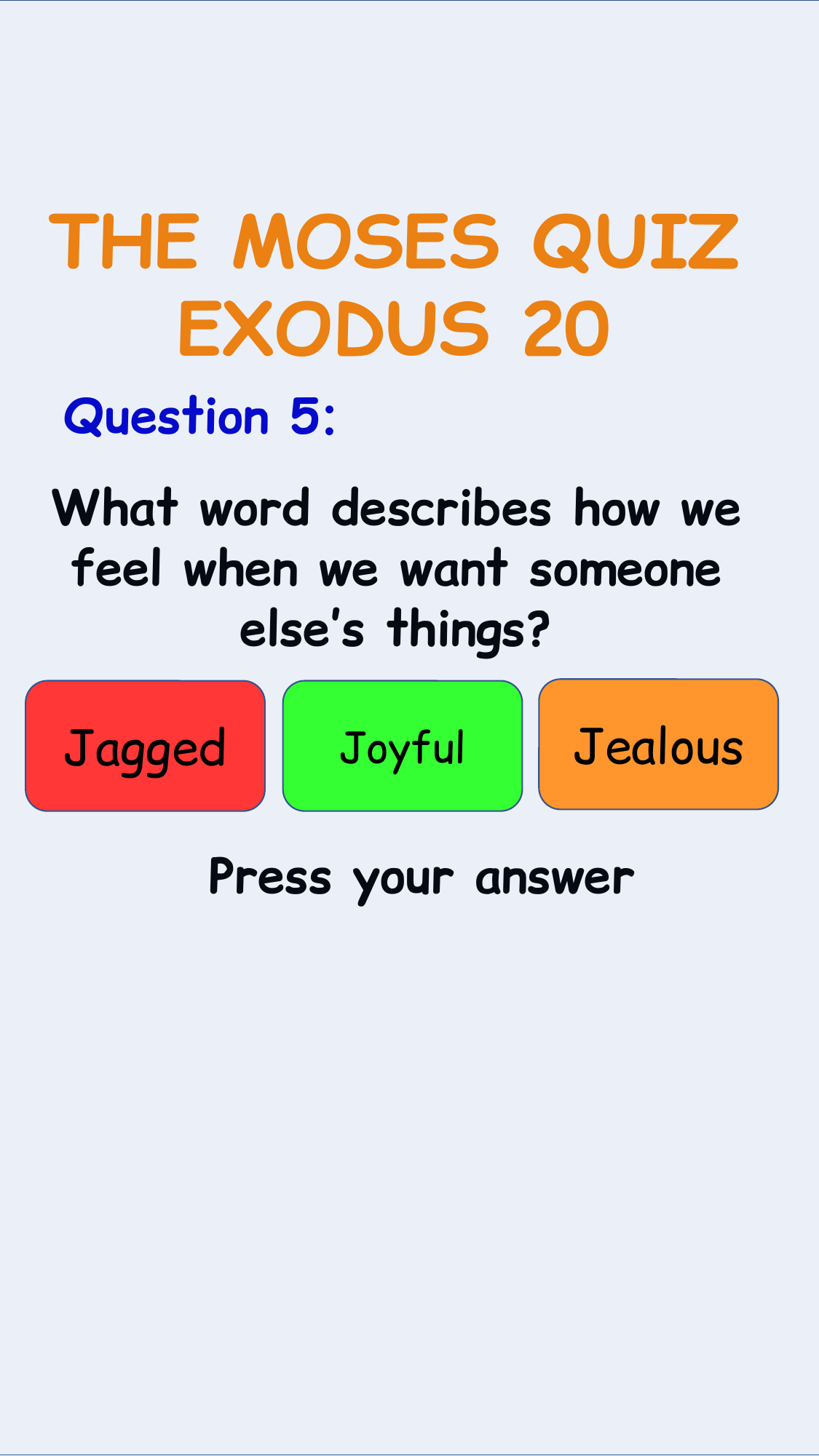

Question 5:
What word describes how we feel when we want someone else’s things?
Jealous
Jagged
Joyful
Press your answer